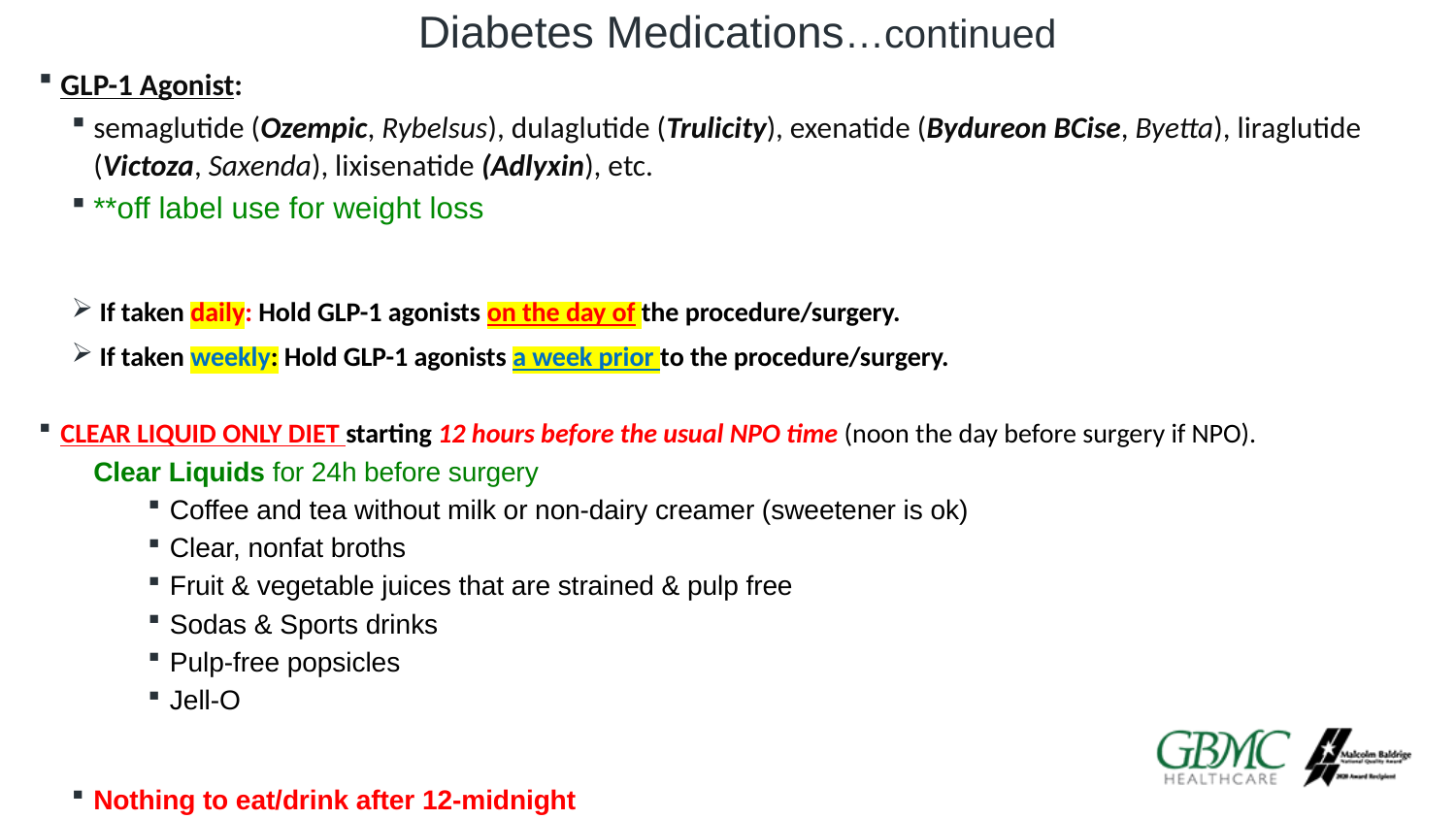

Diabetes Medications…continued
GLP-1 Agonist:
semaglutide (Ozempic, Rybelsus), dulaglutide (Trulicity), exenatide (Bydureon BCise, Byetta), liraglutide (Victoza, Saxenda), lixisenatide (Adlyxin), etc.
**off label use for weight loss

 If taken daily: Hold GLP-1 agonists on the day of the procedure/surgery.
 If taken weekly: Hold GLP-1 agonists a week prior to the procedure/surgery.

CLEAR LIQUID ONLY DIET starting 12 hours before the usual NPO time (noon the day before surgery if NPO).
         Clear Liquids for 24h before surgery
Coffee and tea without milk or non-dairy creamer (sweetener is ok)
Clear, nonfat broths
Fruit & vegetable juices that are strained & pulp free
Sodas & Sports drinks
Pulp-free popsicles
Jell-O

Nothing to eat/drink after 12-midnight